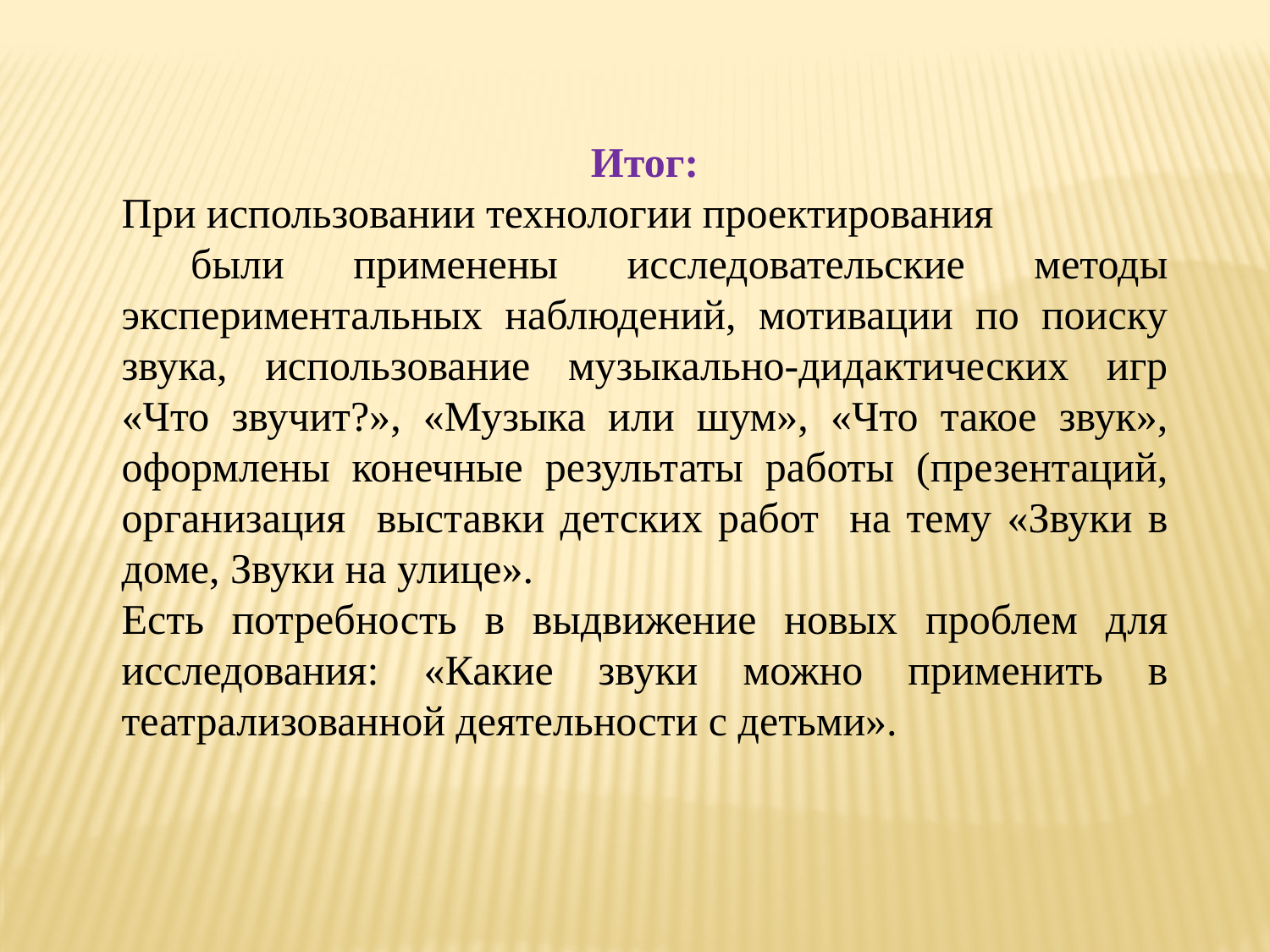

Итог:
При использовании технологии проектирования
 были применены исследовательские методы экспериментальных наблюдений, мотивации по поиску звука, использование музыкально-дидактических игр «Что звучит?», «Музыка или шум», «Что такое звук», оформлены конечные результаты работы (презентаций, организация  выставки детских работ  на тему «Звуки в доме, Звуки на улице».
Есть потребность в выдвижение новых проблем для исследования: «Какие звуки можно применить в театрализованной деятельности с детьми».